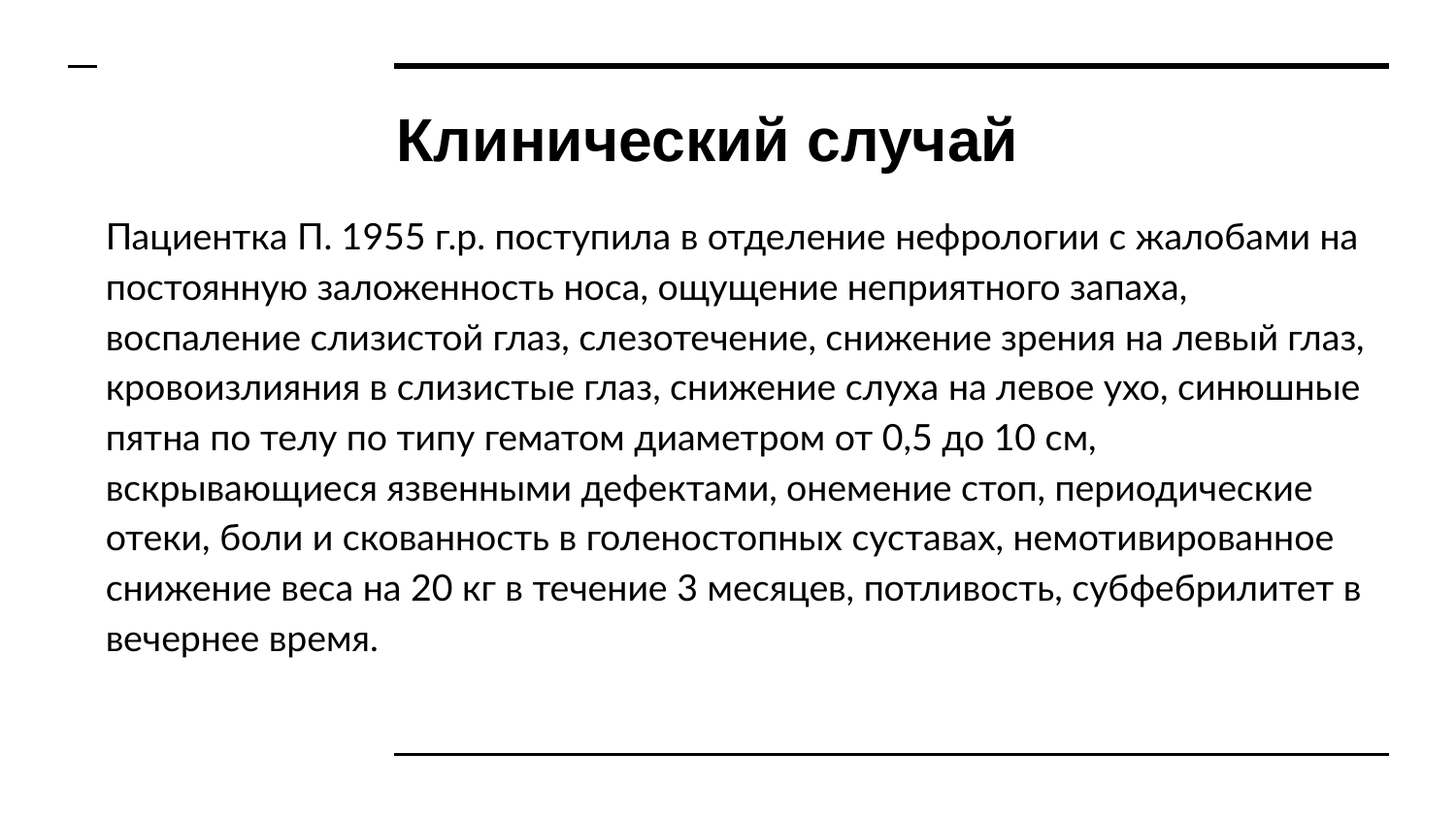

# Клинический случай
Пациентка П. 1955 г.р. поступила в отделение нефрологии с жалобами на постоянную заложенность носа, ощущение неприятного запаха, воспаление слизистой глаз, слезотечение, снижение зрения на левый глаз, кровоизлияния в слизистые глаз, снижение слуха на левое ухо, синюшные пятна по телу по типу гематом диаметром от 0,5 до 10 см, вскрывающиеся язвенными дефектами, онемение стоп, периодические отеки, боли и скованность в голеностопных суставах, немотивированное снижение веса на 20 кг в течение 3 месяцев, потливость, субфебрилитет в вечернее время.